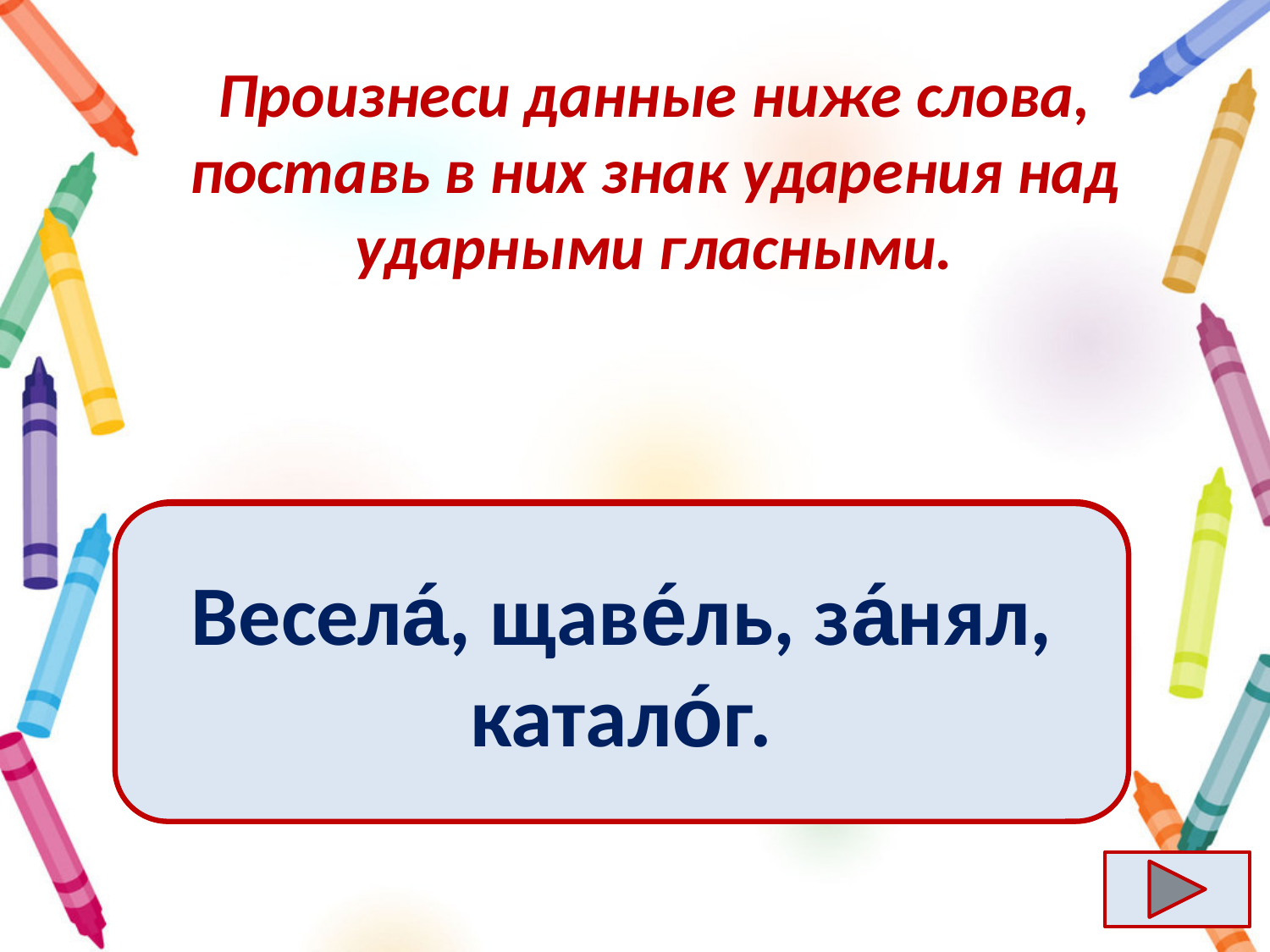

# Произнеси данные ниже слова, поставь в них знак ударения над ударными гласными.
Весела, щавель, занял, каталог.
Весела́, щаве́ль, за́нял, катало́г.